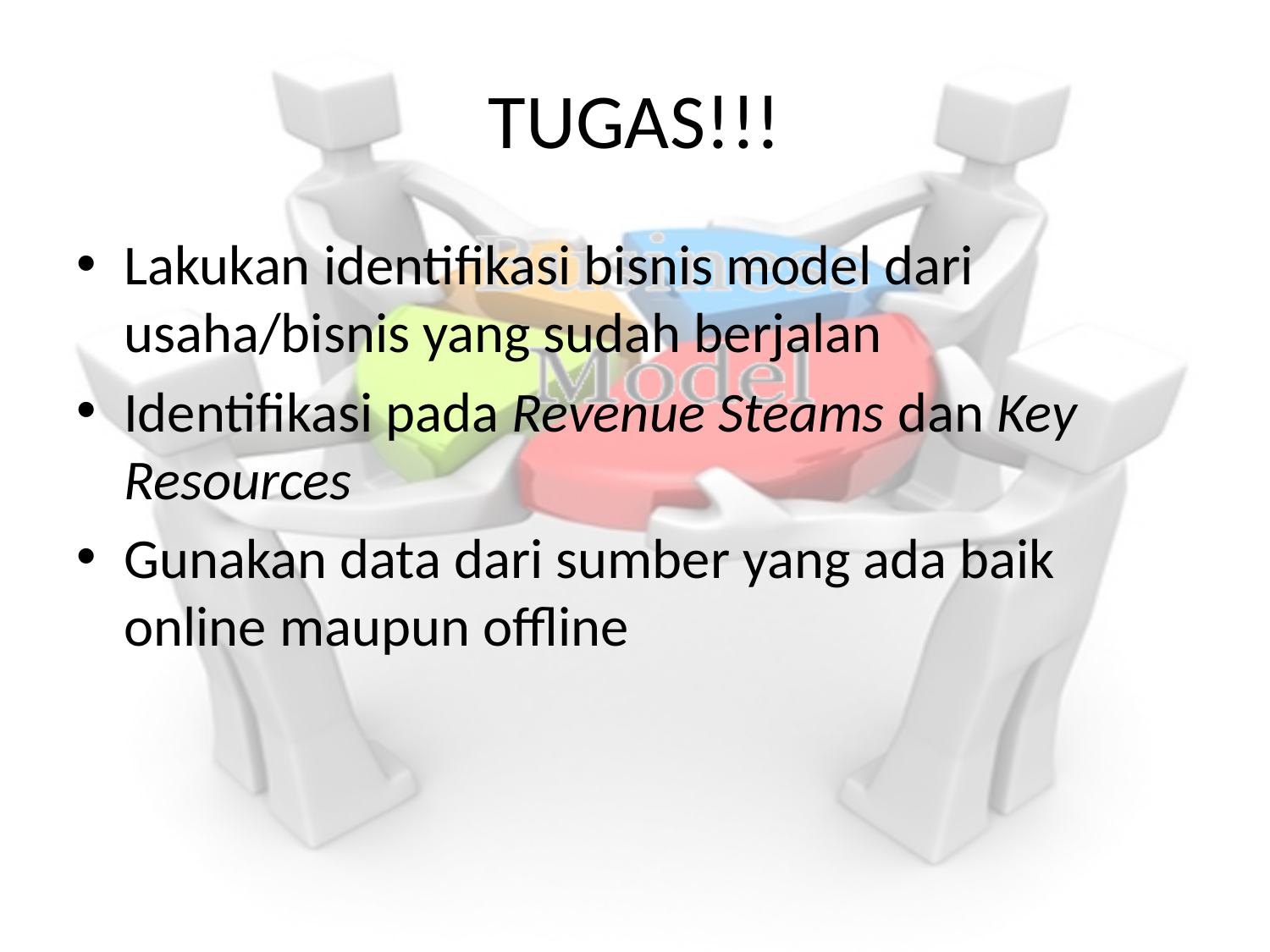

# TUGAS!!!
Lakukan identifikasi bisnis model dari usaha/bisnis yang sudah berjalan
Identifikasi pada Revenue Steams dan Key Resources
Gunakan data dari sumber yang ada baik online maupun offline